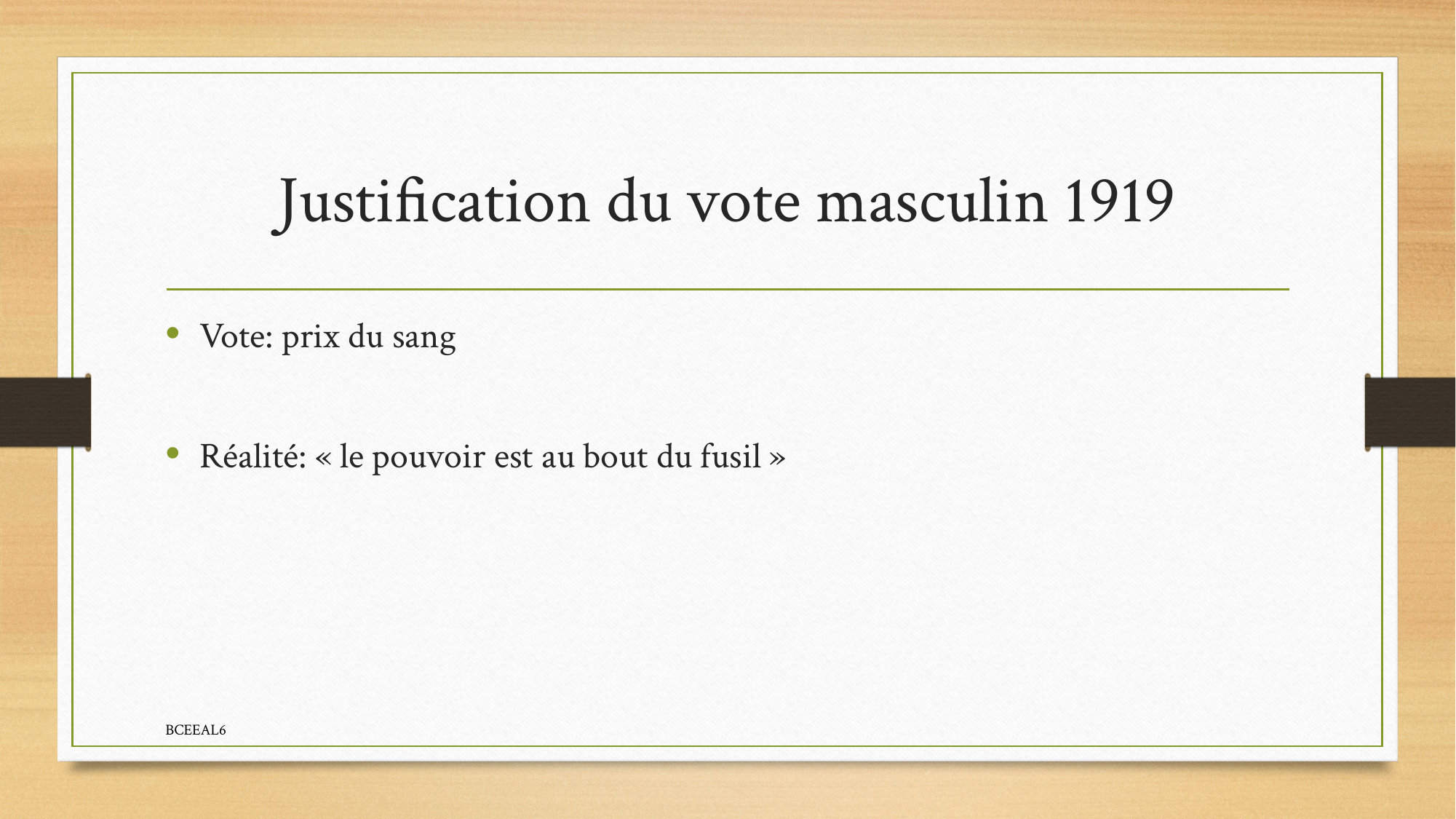

# Justification du vote masculin 1919
Vote: prix du sang

Réalité: « le pouvoir est au bout du fusil »

BCEEAL6